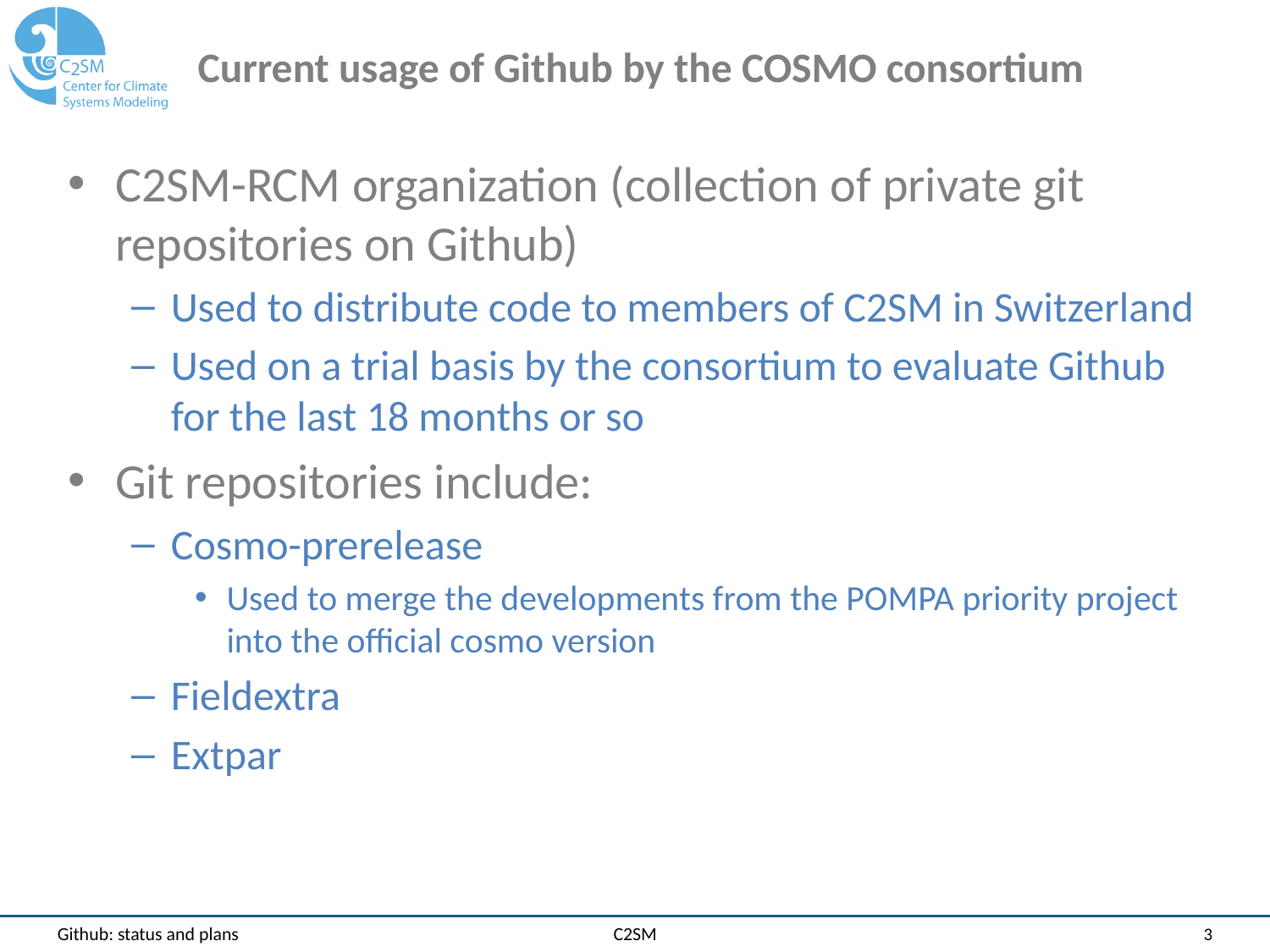

# Current usage of Github by the COSMO consortium
C2SM-RCM organization (collection of private git repositories on Github)
Used to distribute code to members of C2SM in Switzerland
Used on a trial basis by the consortium to evaluate Github for the last 18 months or so
Git repositories include:
Cosmo-prerelease
Used to merge the developments from the POMPA priority project into the official cosmo version
Fieldextra
Extpar